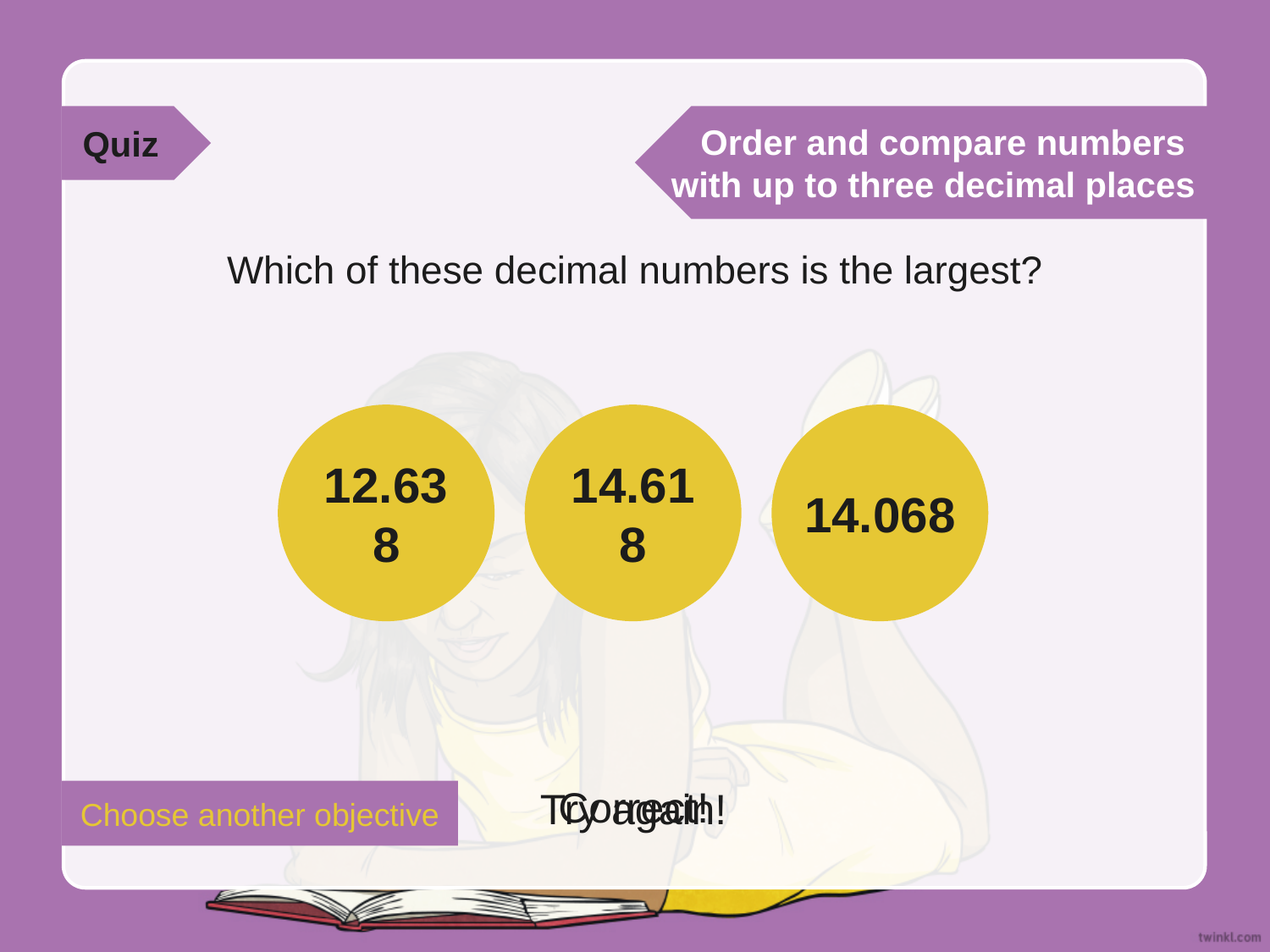

Quiz
Order and compare numbers
with up to three decimal places
Which of these decimal numbers is the largest?
12.638
14.618
14.068
Correct!
Try again!
Choose another objective